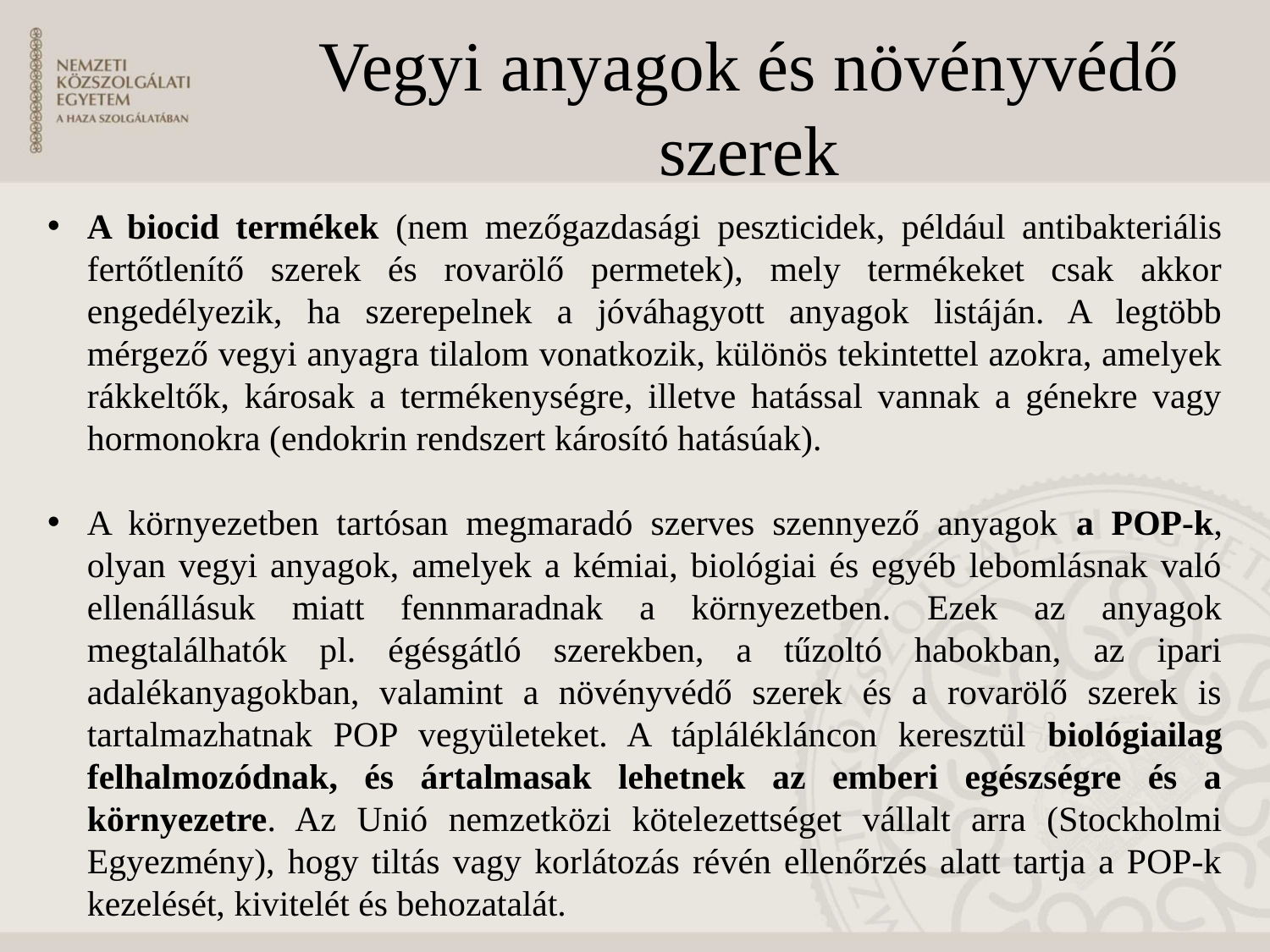

Vegyi anyagok és növényvédő szerek
A biocid termékek (nem mezőgazdasági peszticidek, például antibakteriális fertőtlenítő szerek és rovarölő permetek), mely termékeket csak akkor engedélyezik, ha szerepelnek a jóváhagyott anyagok listáján. A legtöbb mérgező vegyi anyagra tilalom vonatkozik, különös tekintettel azokra, amelyek rákkeltők, károsak a termékenységre, illetve hatással vannak a génekre vagy hormonokra (endokrin rendszert károsító hatásúak).

A környezetben tartósan megmaradó szerves szennyező anyagok a POP-k, olyan vegyi anyagok, amelyek a kémiai, biológiai és egyéb lebomlásnak való ellenállásuk miatt fennmaradnak a környezetben. Ezek az anyagok megtalálhatók pl. égésgátló szerekben, a tűzoltó habokban, az ipari adalékanyagokban, valamint a növényvédő szerek és a rovarölő szerek is tartalmazhatnak POP vegyületeket. A táplálékláncon keresztül biológiailag felhalmozódnak, és ártalmasak lehetnek az emberi egészségre és a környezetre. Az Unió nemzetközi kötelezettséget vállalt arra (Stockholmi Egyezmény), hogy tiltás vagy korlátozás révén ellenőrzés alatt tartja a POP-k kezelését, kivitelét és behozatalát.